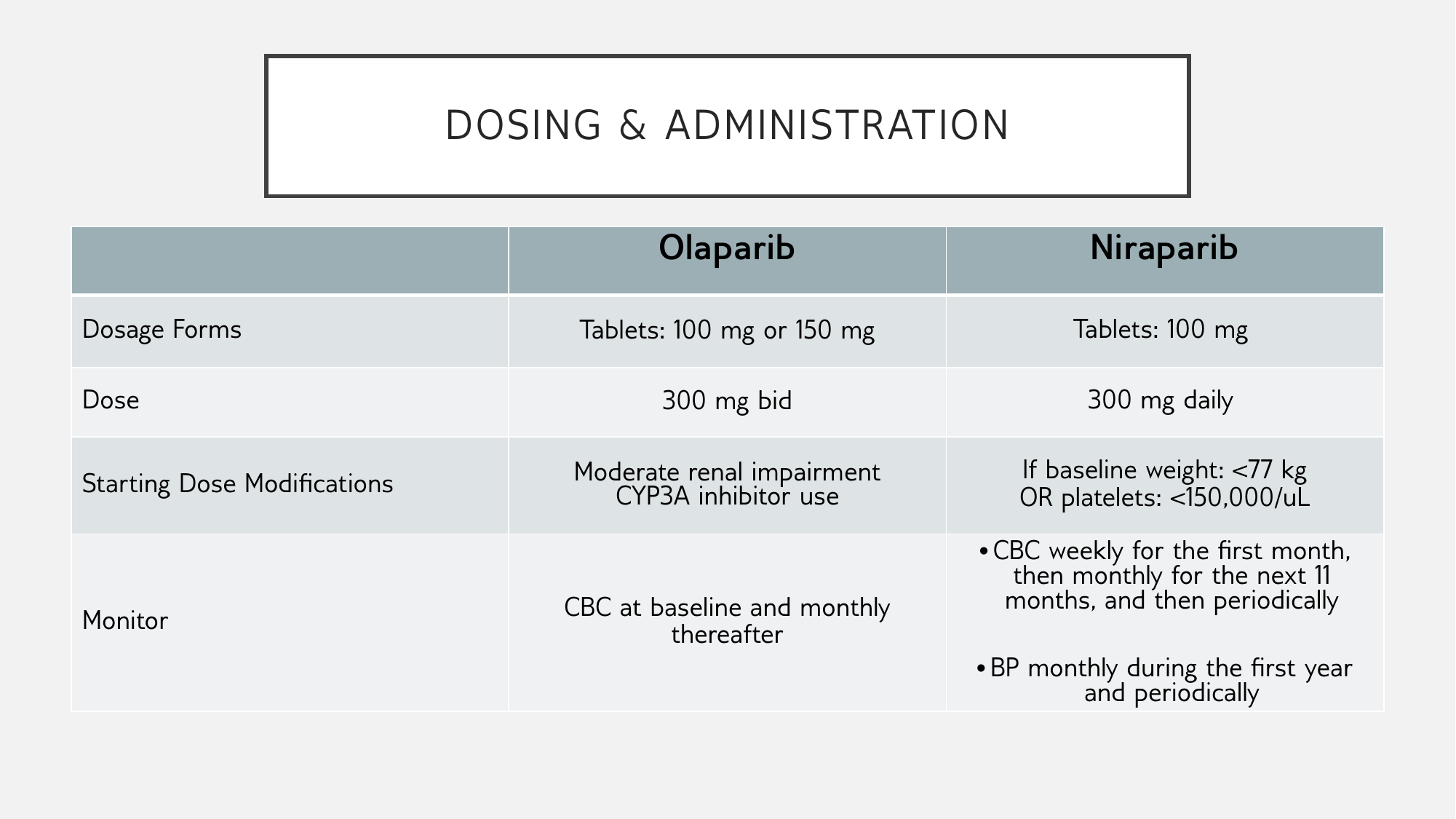

# Dosing & Administration
|  | Olaparib | Niraparib |
| --- | --- | --- |
| Dosage Forms | Tablets: 100 mg or 150 mg | Tablets: 100 mg |
| Dose | 300 mg bid | 300 mg daily |
| Starting Dose Modifications | Moderate renal impairment CYP3A inhibitor use | If baseline weight: <77 kg OR platelets: <150,000/uL |
| Monitor | CBC at baseline and monthly thereafter | CBC weekly for the first month, then monthly for the next 11 months, and then periodically BP monthly during the first year and periodically |